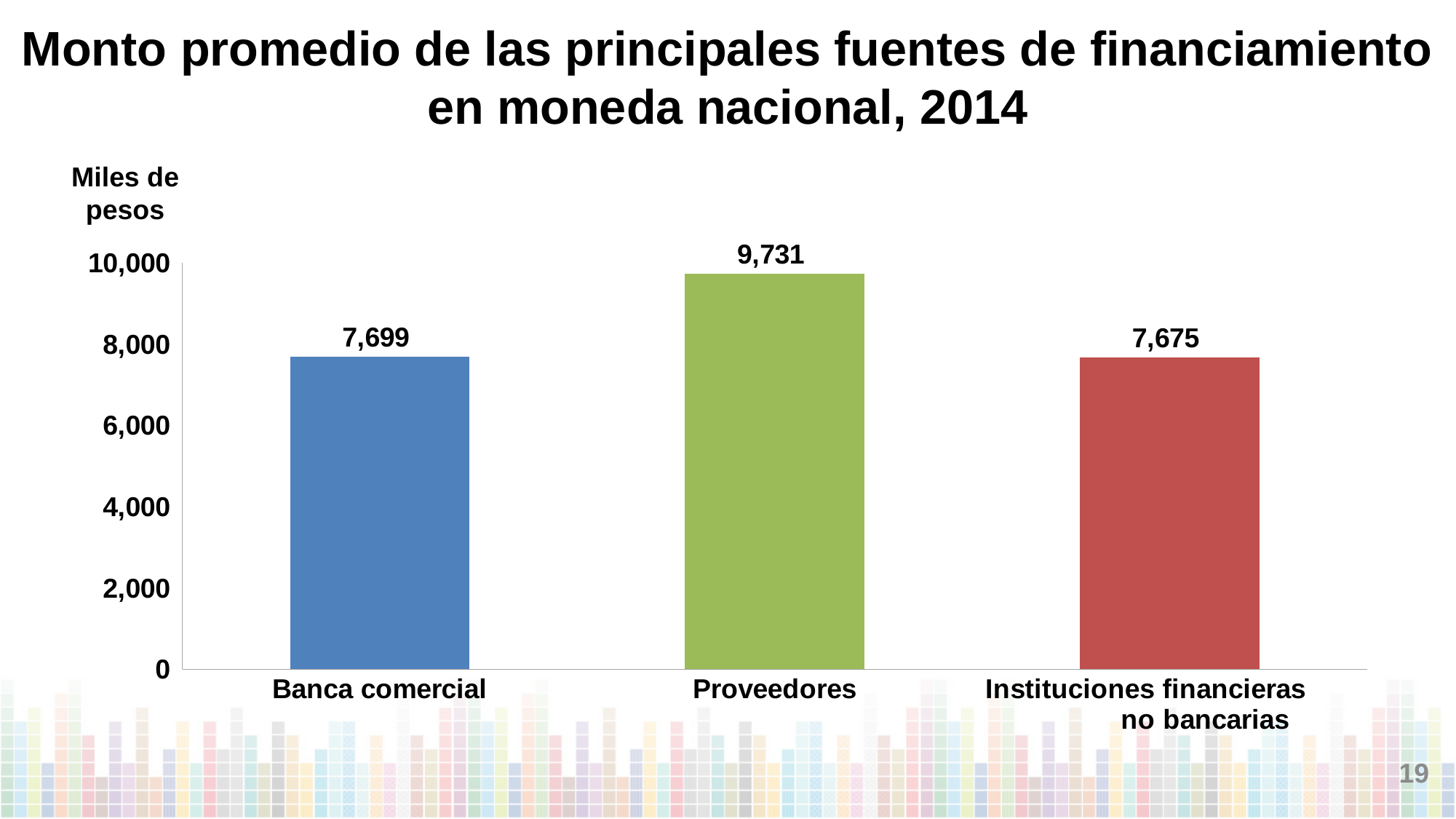

# Monto promedio de las principales fuentes de financiamiento en moneda nacional, 2014
Miles de pesos

### Chart

| Category |  |
|---|---|
| Banca comercial | 7699.27936 |
| Proveedores | 9731.01325 |
| Instituciones financieras                no bancarias | 7674.53126 |
19